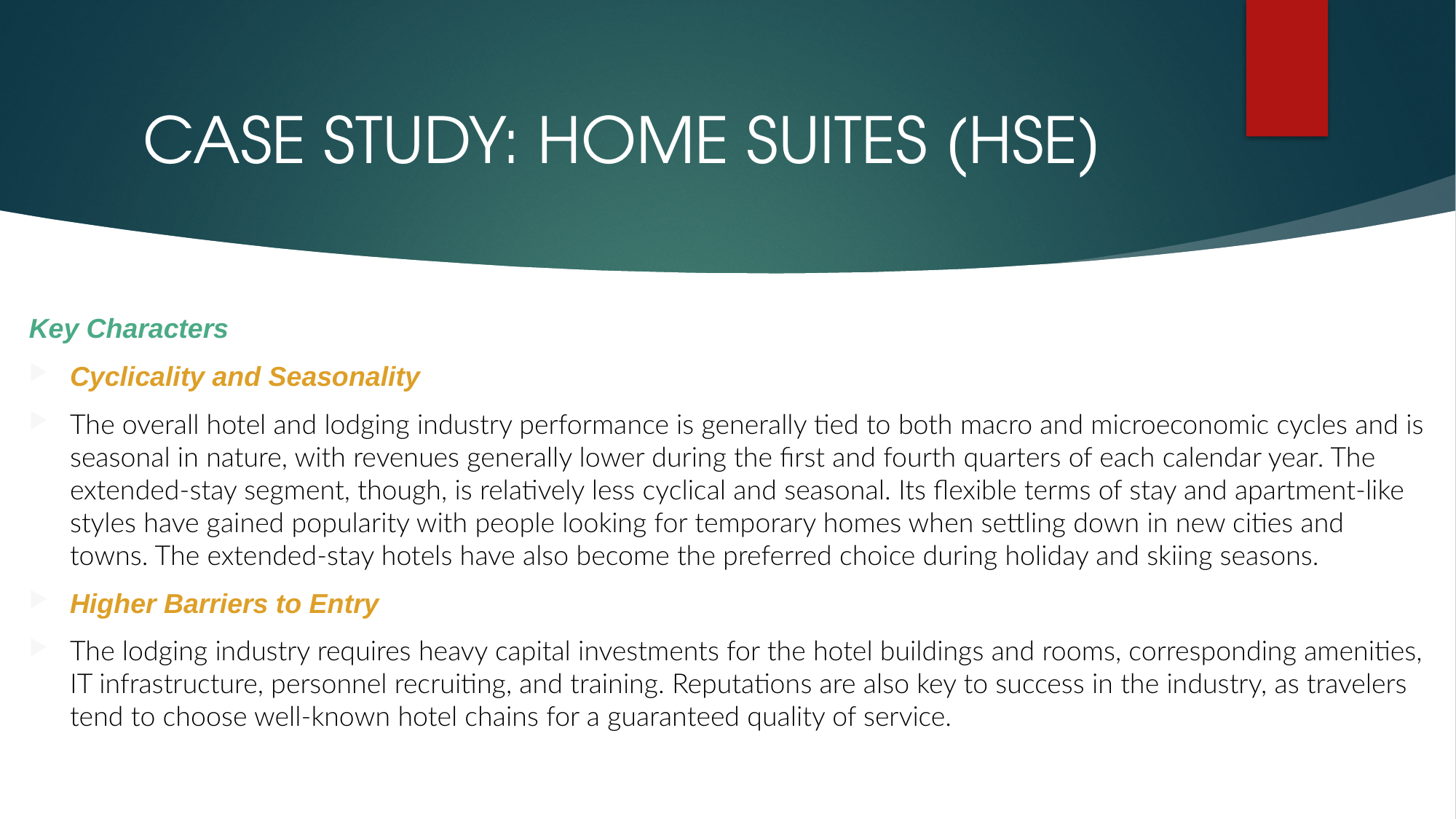

# CASE STUDY: HOME SUITES (HSE)

Key Characters
Cyclicality and Seasonality
The overall hotel and lodging industry performance is generally tied to both macro and microeconomic cycles and is seasonal in nature, with revenues generally lower during the first and fourth quarters of each calendar year. The extended-stay segment, though, is relatively less cyclical and seasonal. Its flexible terms of stay and apartment-like styles have gained popularity with people looking for temporary homes when settling down in new cities and towns. The extended-stay hotels have also become the preferred choice during holiday and skiing seasons.
Higher Barriers to Entry
The lodging industry requires heavy capital investments for the hotel buildings and rooms, corresponding amenities, IT infrastructure, personnel recruiting, and training. Reputations are also key to success in the industry, as travelers tend to choose well-known hotel chains for a guaranteed quality of service.